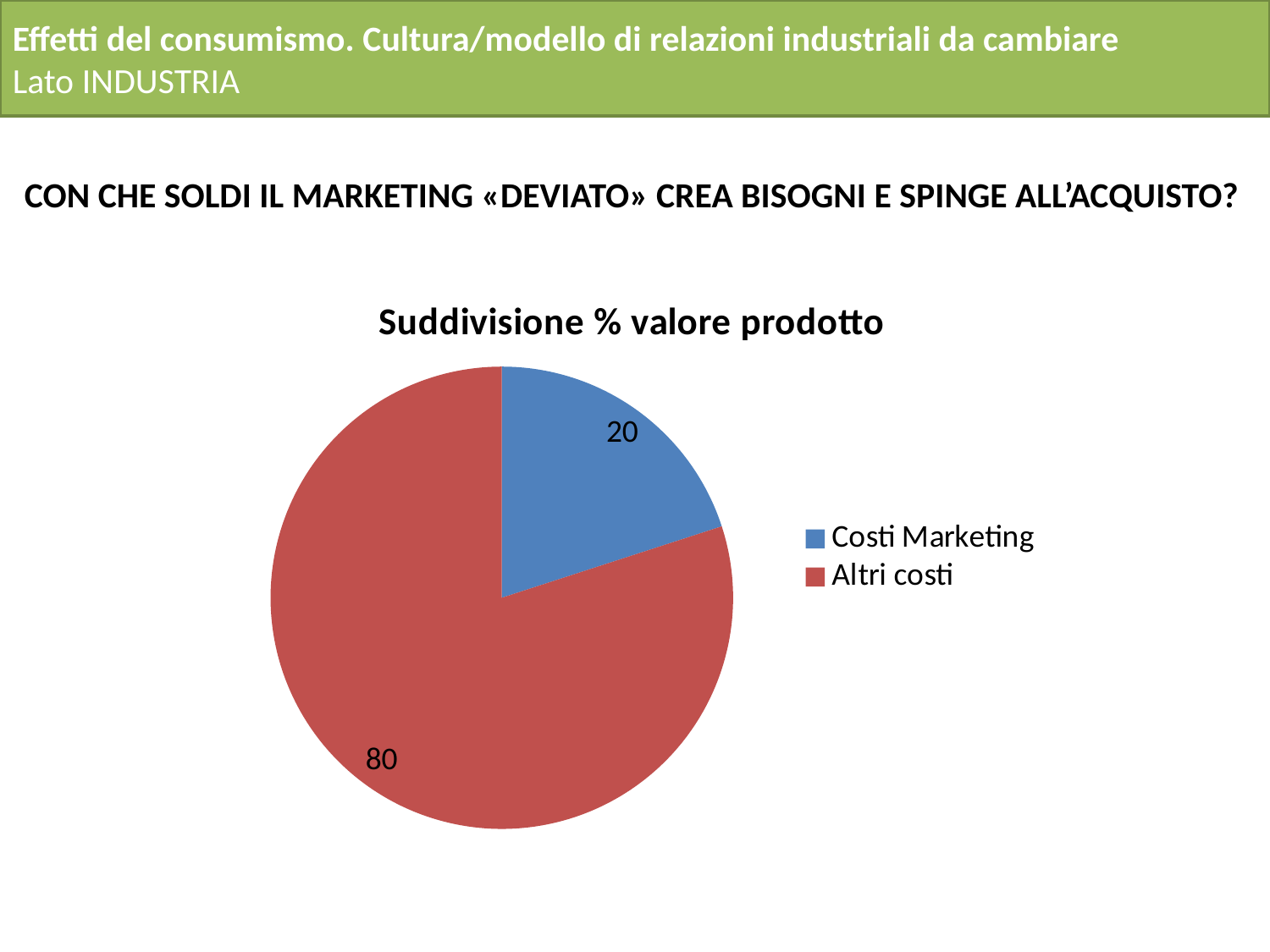

Effetti del consumismo. Cultura/modello di relazioni industriali da cambiare
Lato INDUSTRIA
CON CHE SOLDI IL MARKETING «DEVIATO» CREA BISOGNI E SPINGE ALL’ACQUISTO?

### Chart: Suddivisione % valore prodotto

| Category | Sales |
|---|---|
| Costi Marketing | 20.0 |
| Altri costi | 80.0 |